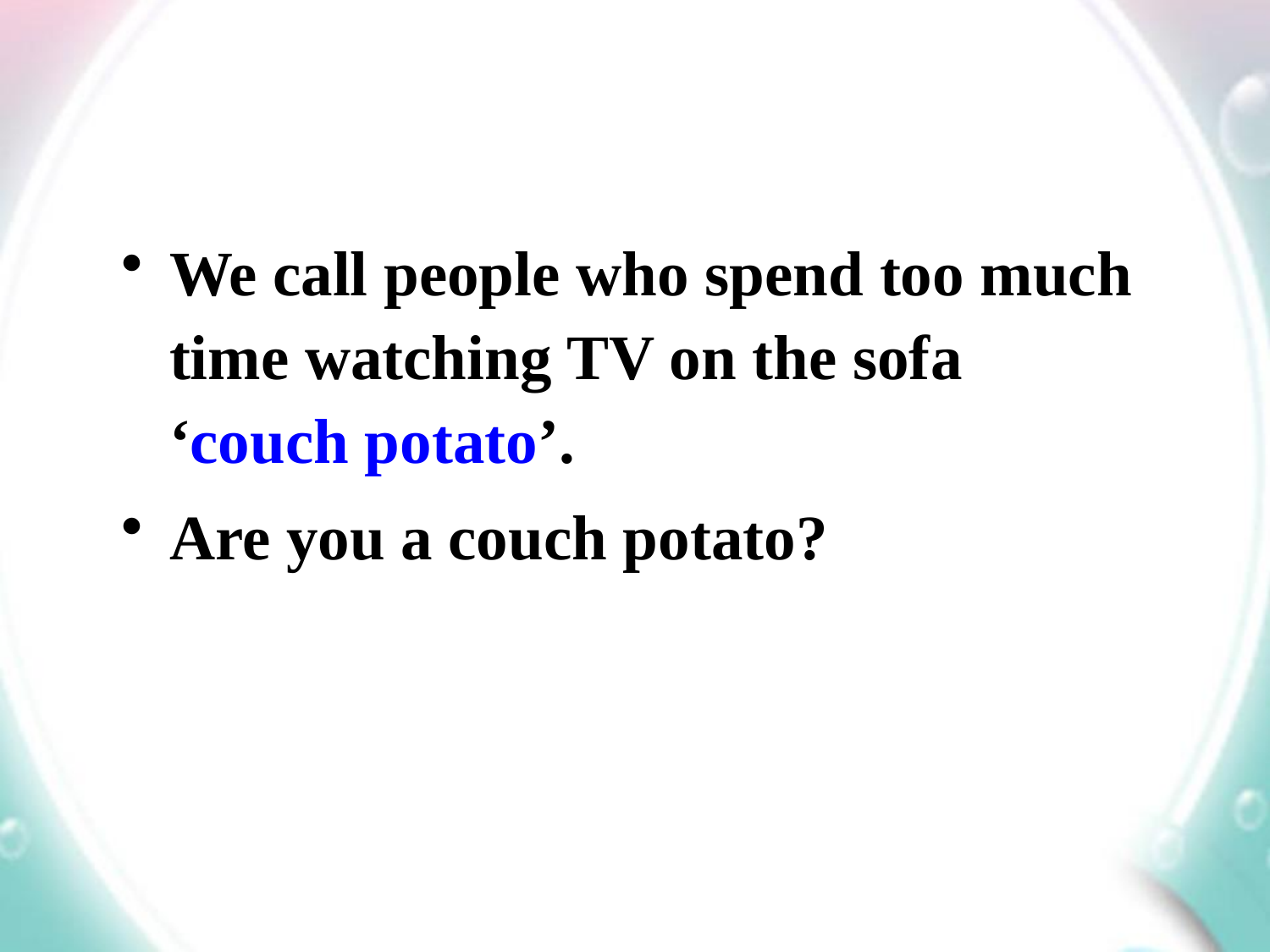

We call people who spend too much time watching TV on the sofa ‘couch potato’.
Are you a couch potato?